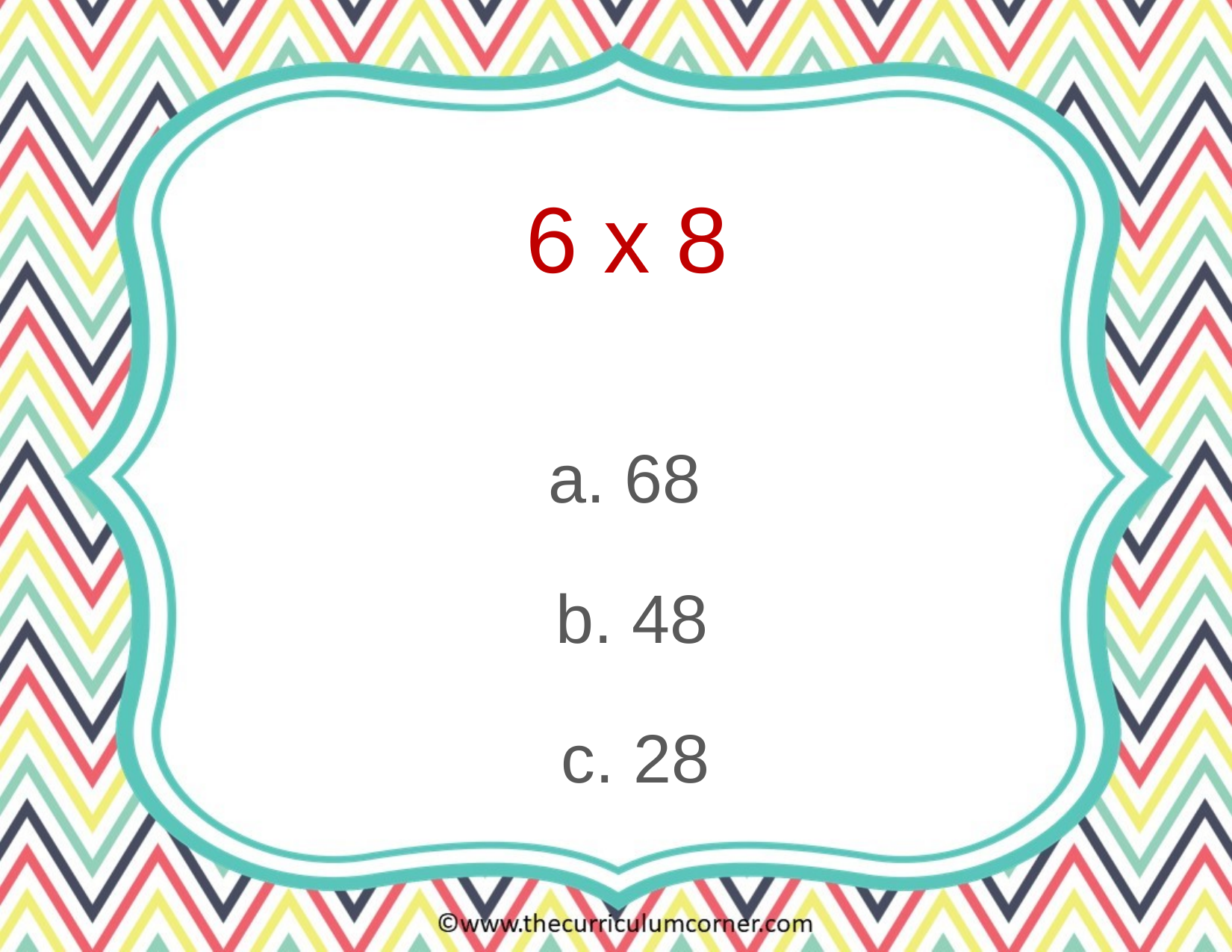

6 x 8
a. 68
b. 48
c. 28